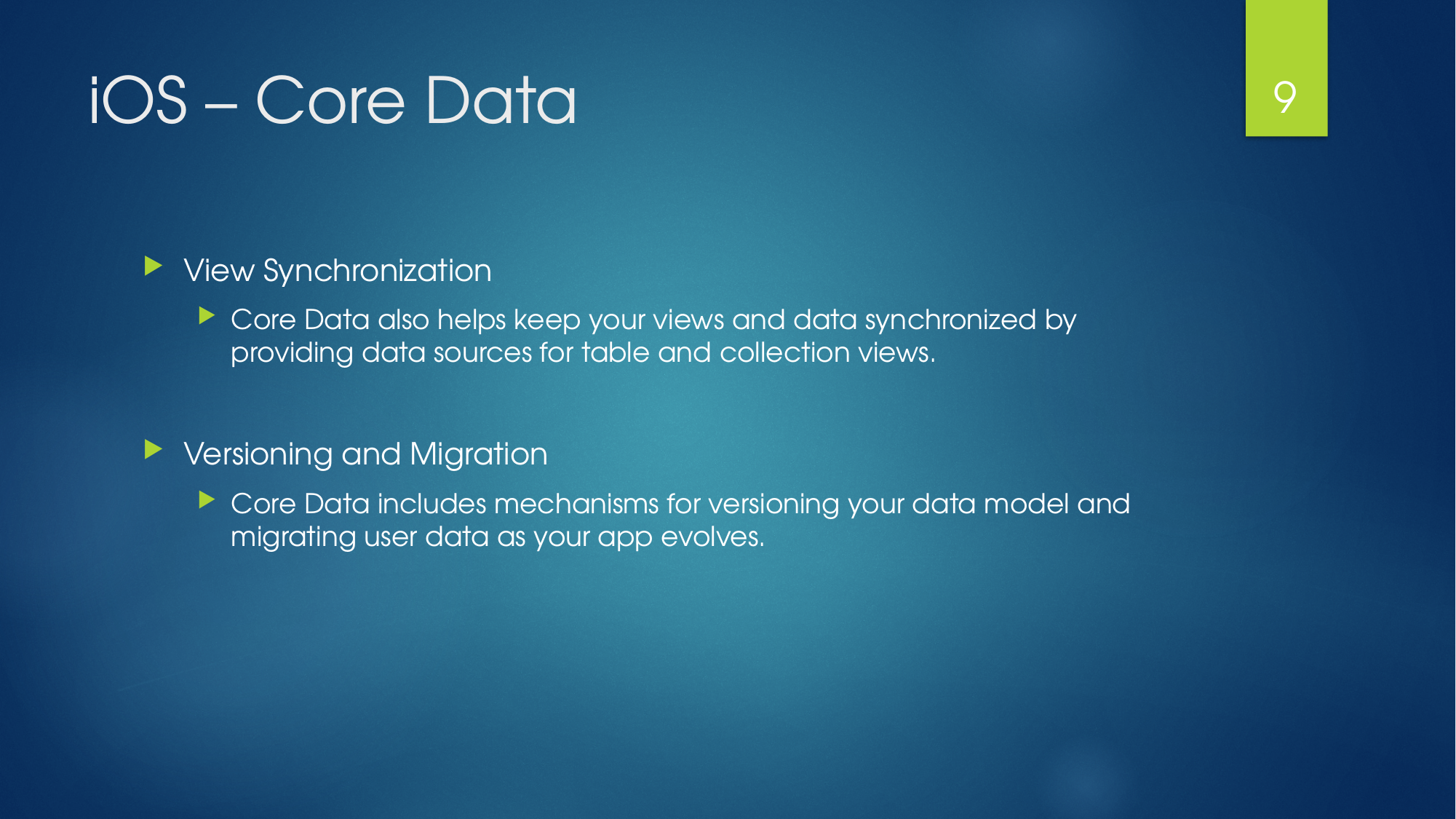

9
# iOS – Core Data
View Synchronization
Core Data also helps keep your views and data synchronized by providing data sources for table and collection views.

Versioning and Migration
Core Data includes mechanisms for versioning your data model and migrating user data as your app evolves.